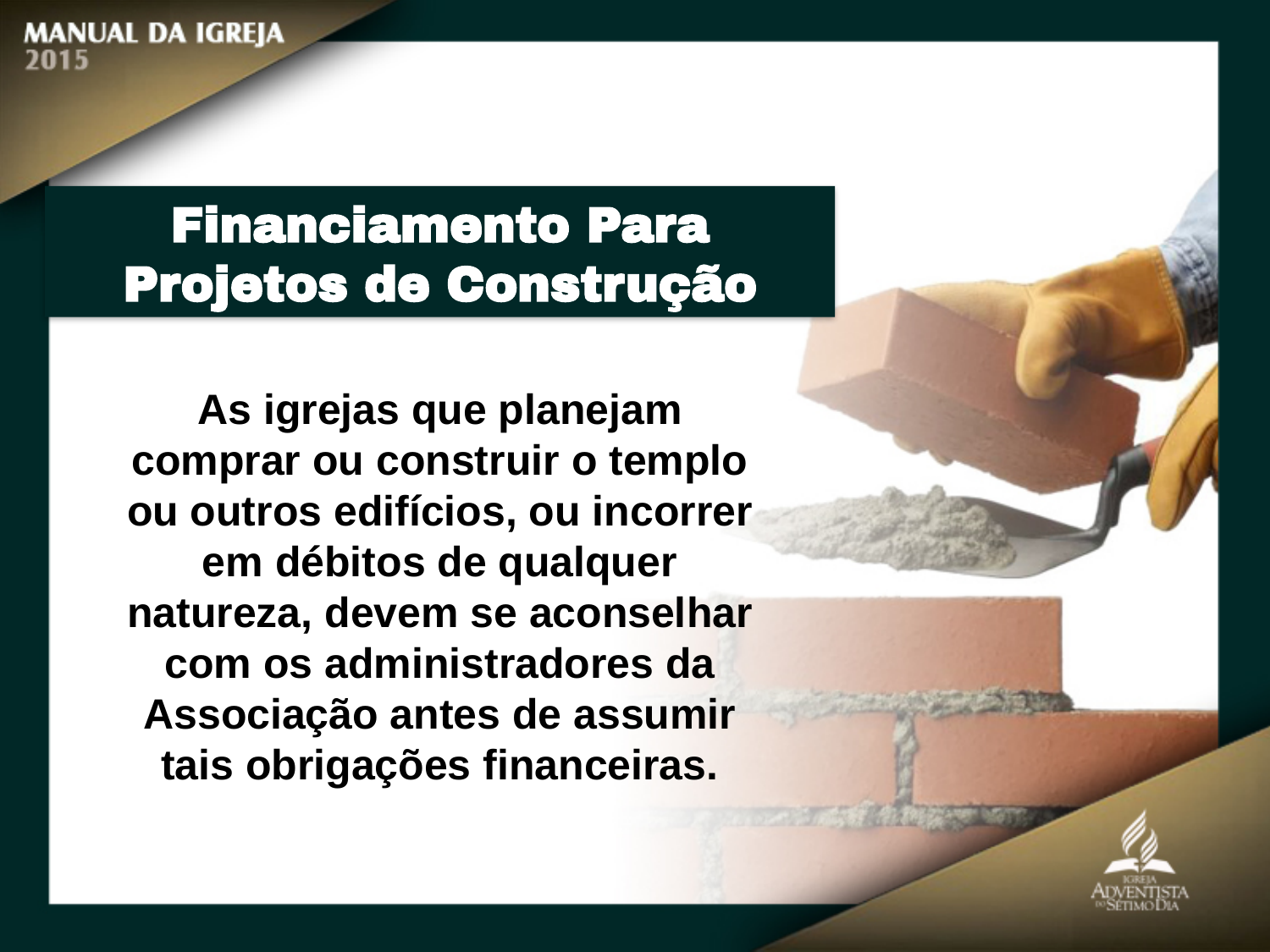

Financiamento Para Projetos de Construção
As igrejas que planejam
comprar ou construir o templo ou outros edifícios, ou incorrer em débitos de qualquer natureza, devem se aconselhar com os administradores da Associação antes de assumir tais obrigações financeiras.